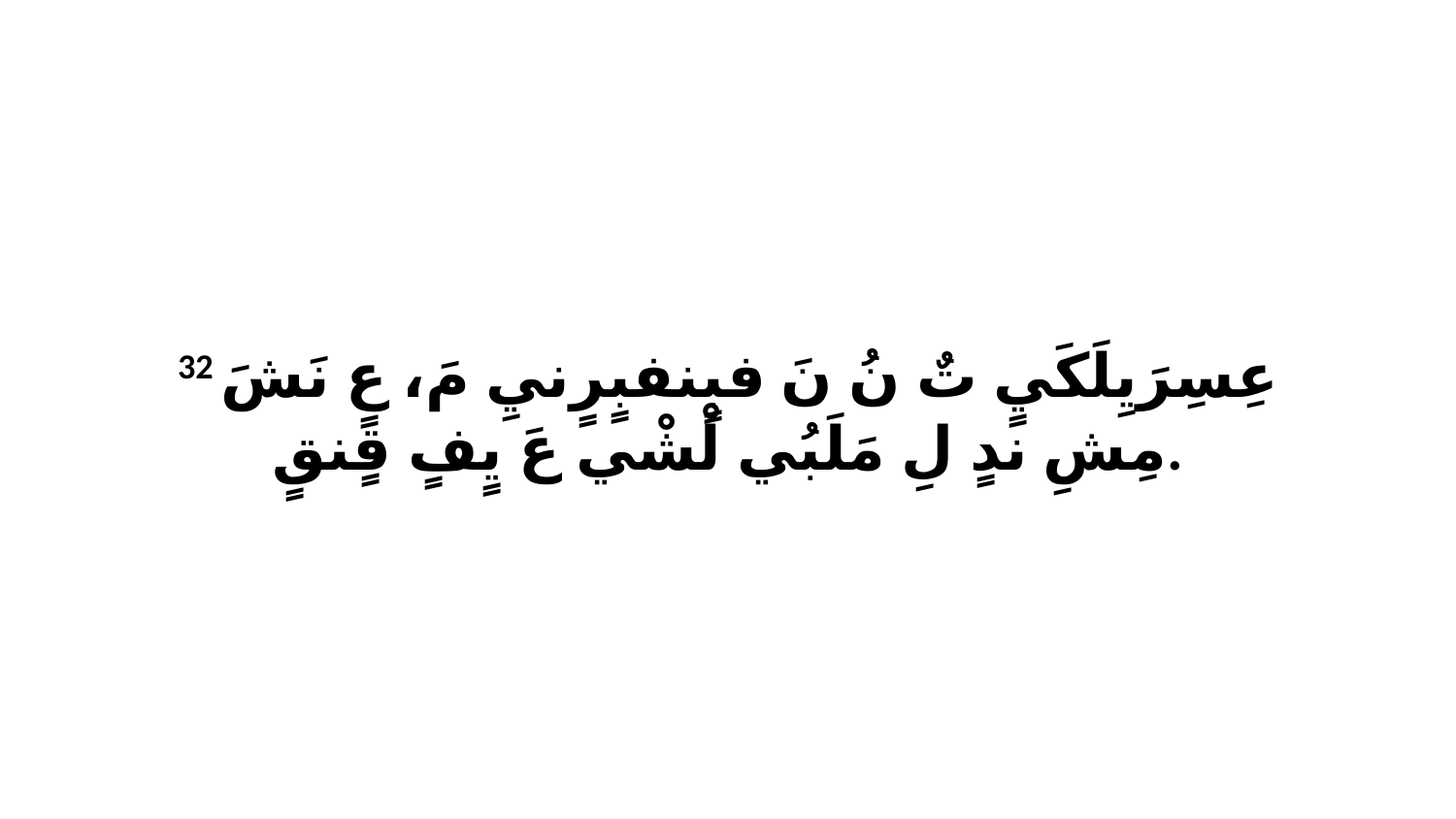

32 عِسِرَيِلَكَيٍ تٌ نُ نَ فبٍنفبٍرٍنيِ مَ، عٍ نَشَ مِشِ ندٍ لِ مَلَبُي لْشْي عَ يٍفٍ قٍنقٍ.